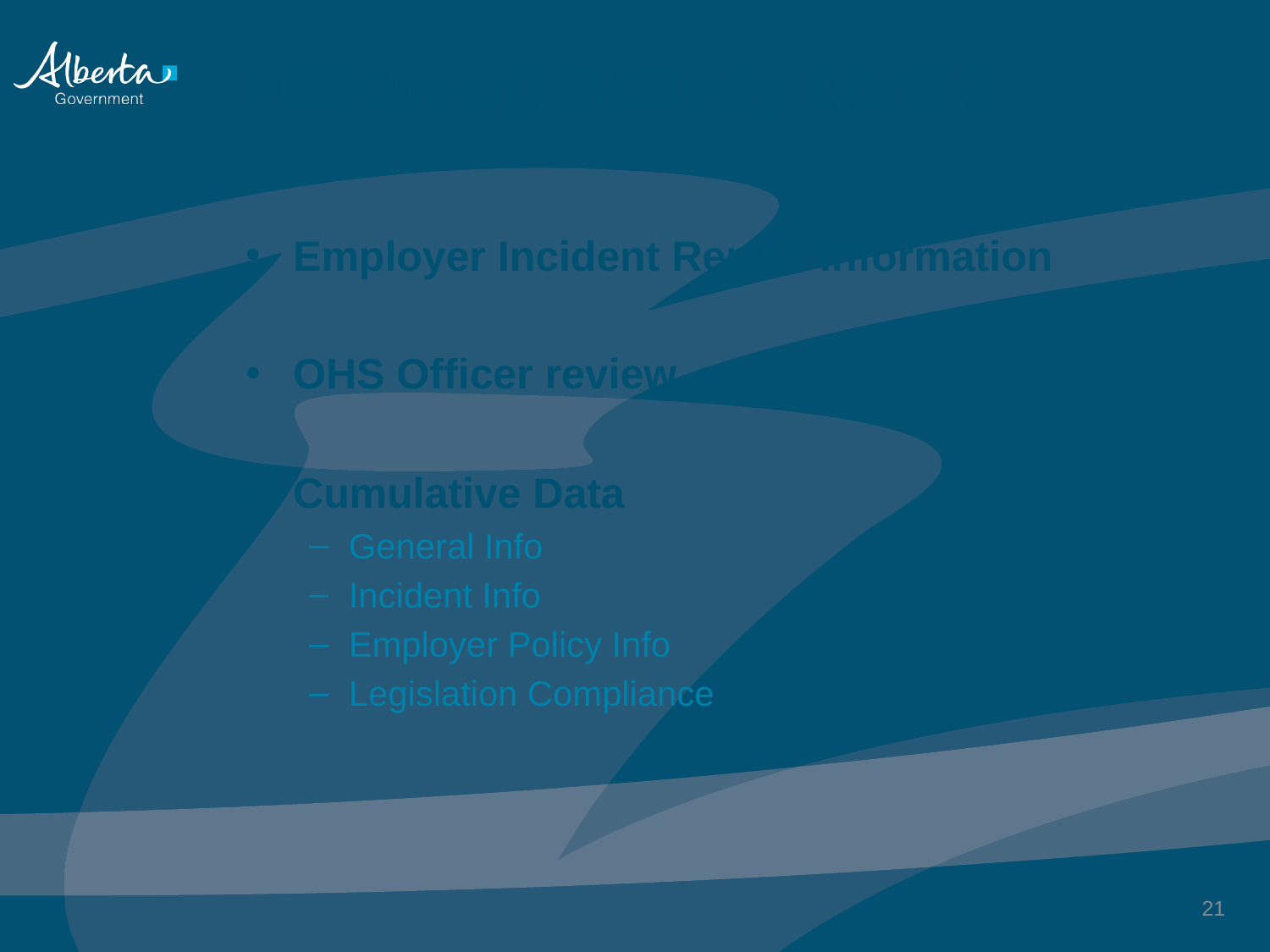

# Follow-up Activity cont’d
Employer Incident Report Information

OHS Officer review

Cumulative Data
General Info
Incident Info
Employer Policy Info
Legislation Compliance
21